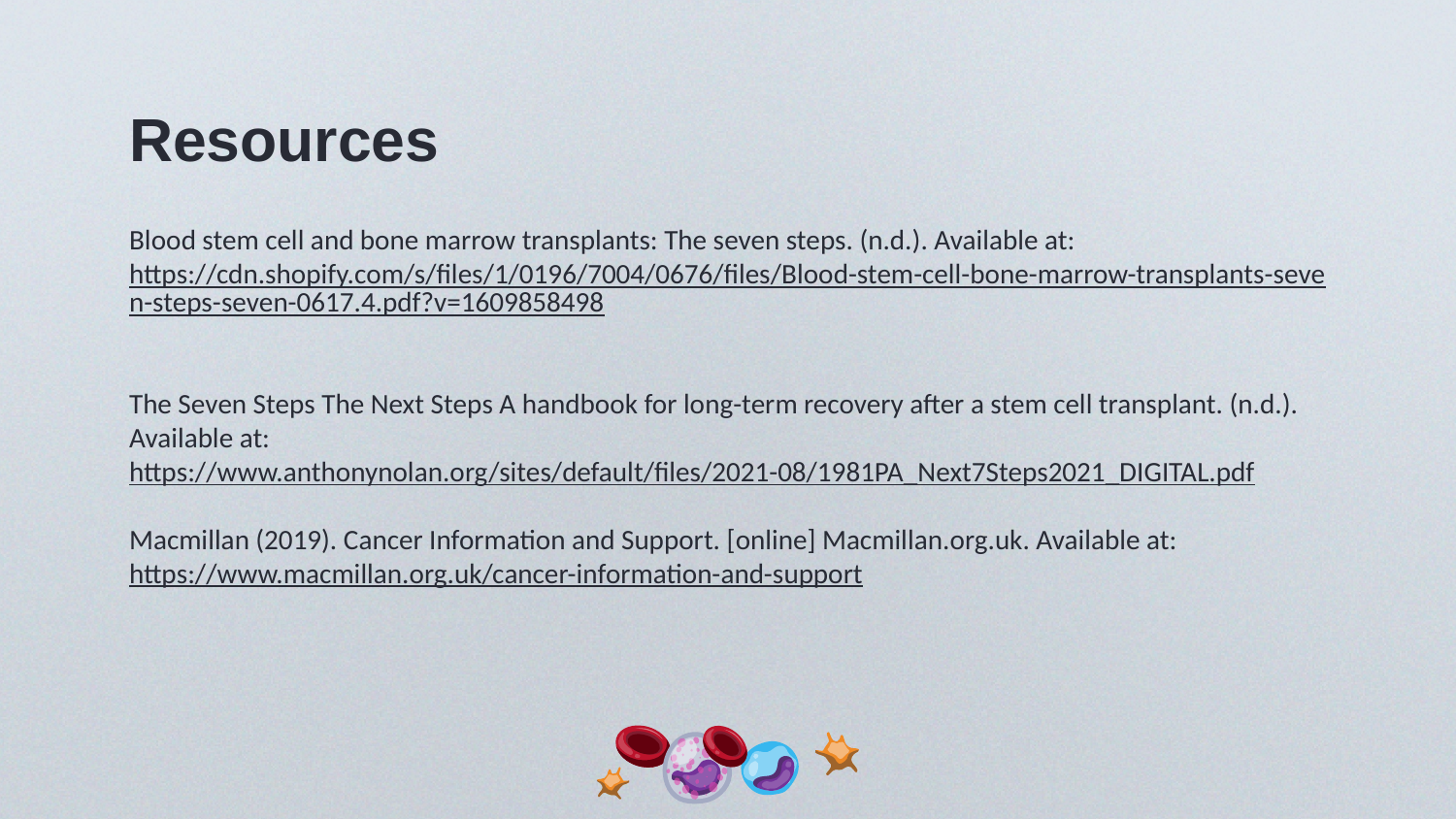

# Resources
Blood stem cell and bone marrow transplants: The seven steps. (n.d.). Available at: https://cdn.shopify.com/s/files/1/0196/7004/0676/files/Blood-stem-cell-bone-marrow-transplants-seven-steps-seven-0617.4.pdf?v=1609858498

The Seven Steps The Next Steps A handbook for long-term recovery after a stem cell transplant. (n.d.). Available at: https://www.anthonynolan.org/sites/default/files/2021-08/1981PA_Next7Steps2021_DIGITAL.pdf

Macmillan (2019). Cancer Information and Support. [online] Macmillan.org.uk. Available at: https://www.macmillan.org.uk/cancer-information-and-support